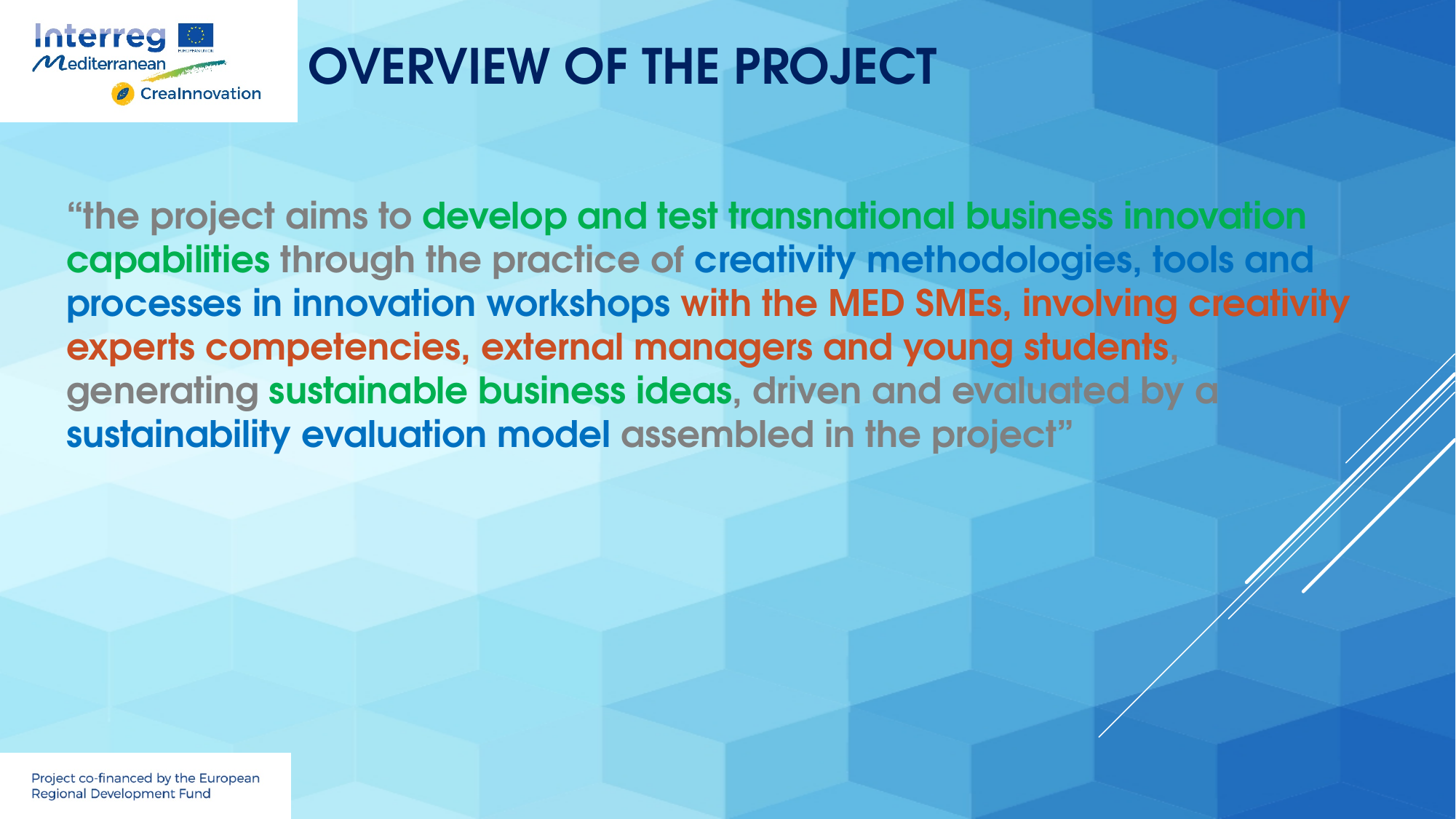

# Overview of the Project
“the project aims to develop and test transnational business innovation capabilities through the practice of creativity methodologies, tools and processes in innovation workshops with the MED SMEs, involving creativity experts competencies, external managers and young students, generating sustainable business ideas, driven and evaluated by a sustainability evaluation model assembled in the project”